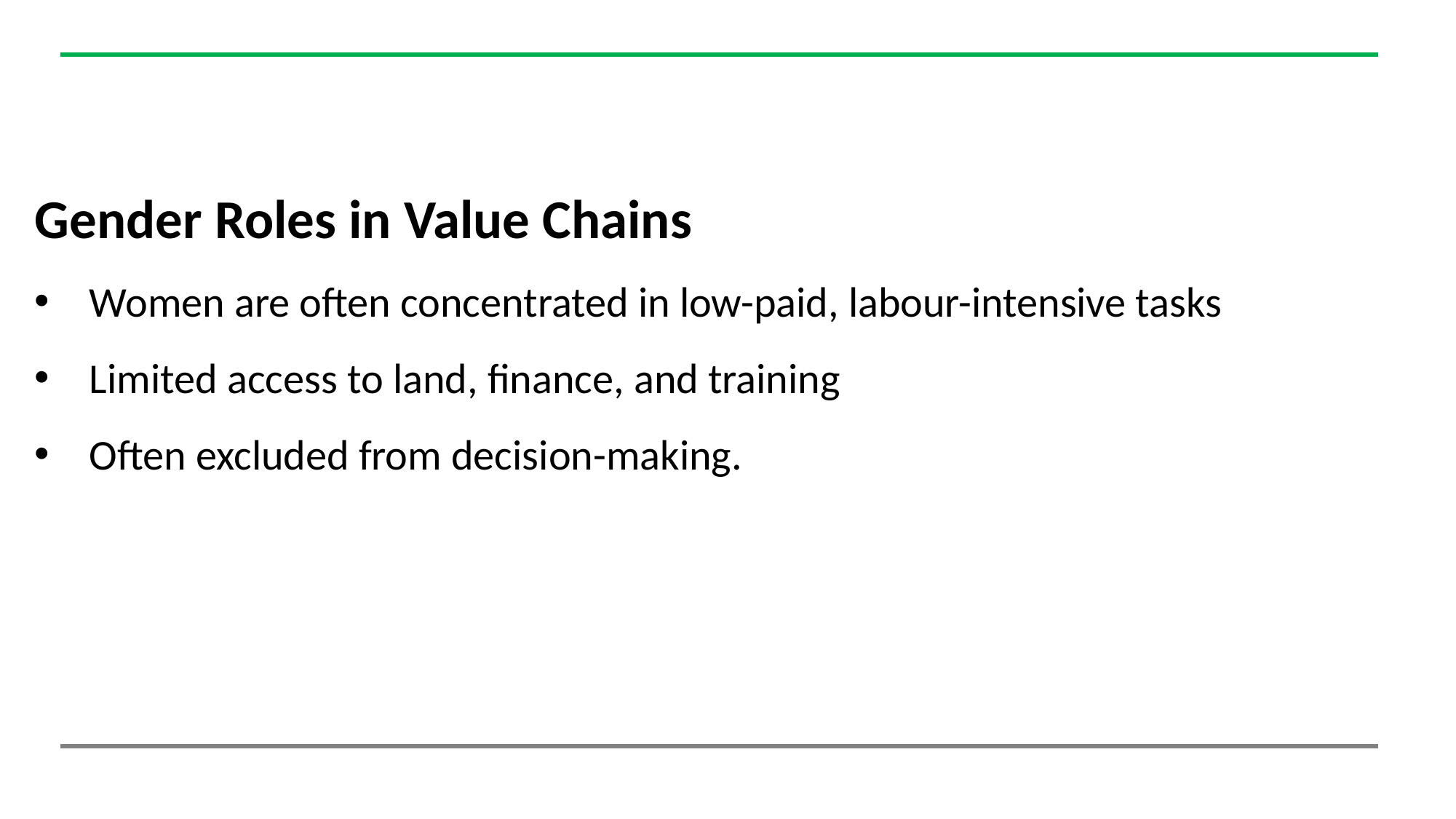

Gender Roles in Value Chains
Women are often concentrated in low-paid, labour-intensive tasks
Limited access to land, finance, and training
Often excluded from decision-making.